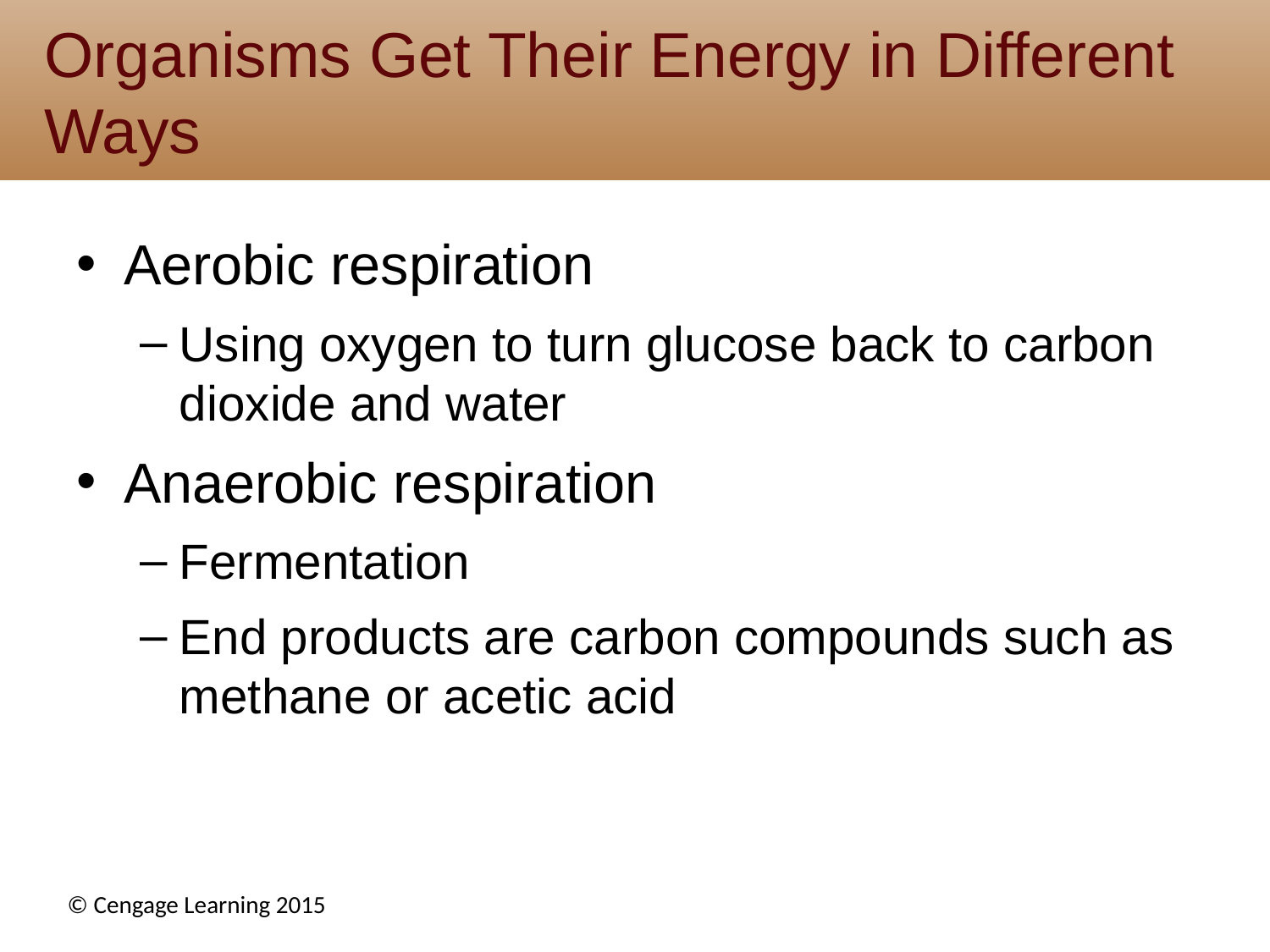

# Organisms Get Their Energy in Different Ways
Aerobic respiration
Using oxygen to turn glucose back to carbon dioxide and water
Anaerobic respiration
Fermentation
End products are carbon compounds such as methane or acetic acid